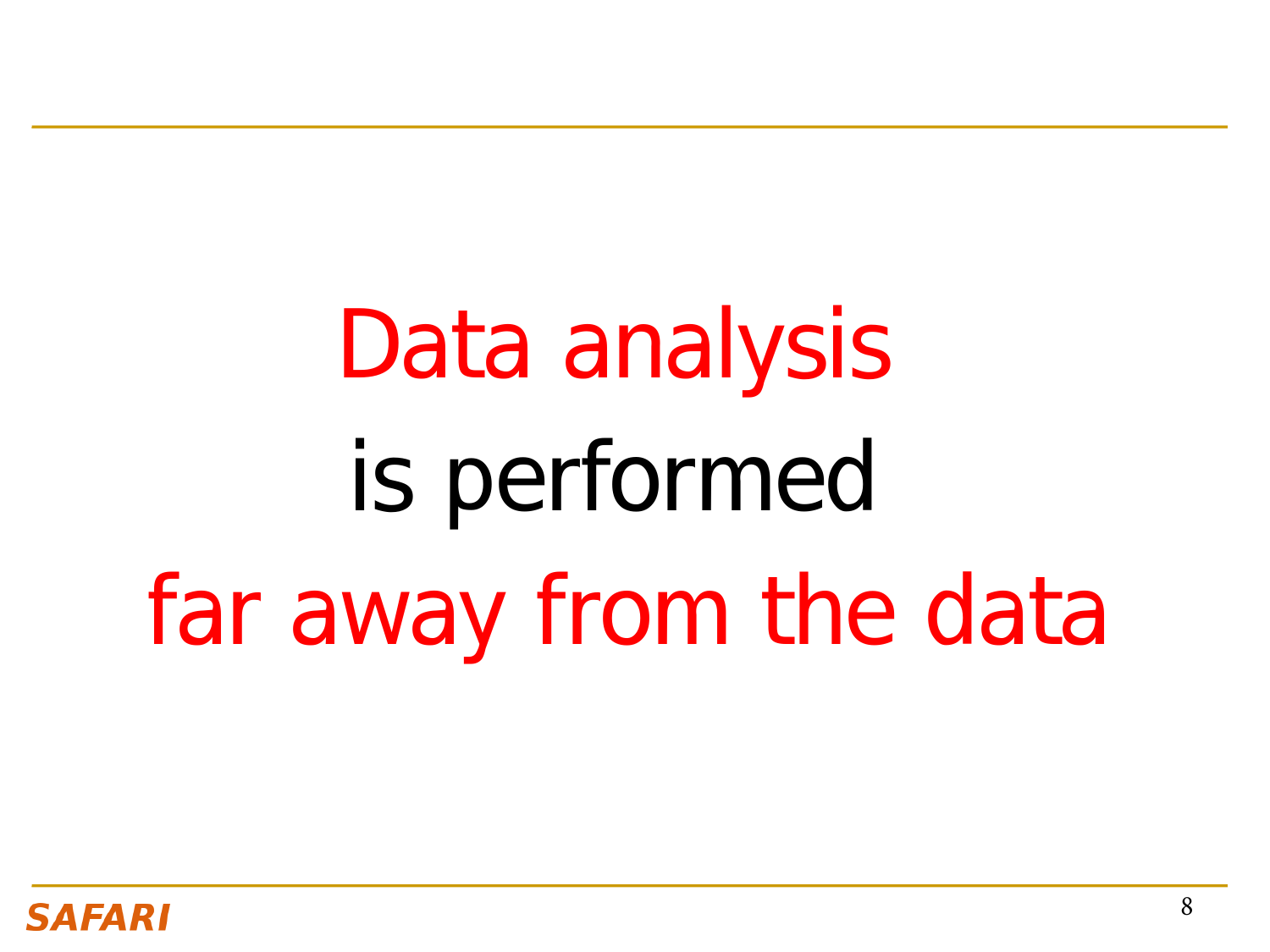

Data analysis
is performed
far away from the data
8